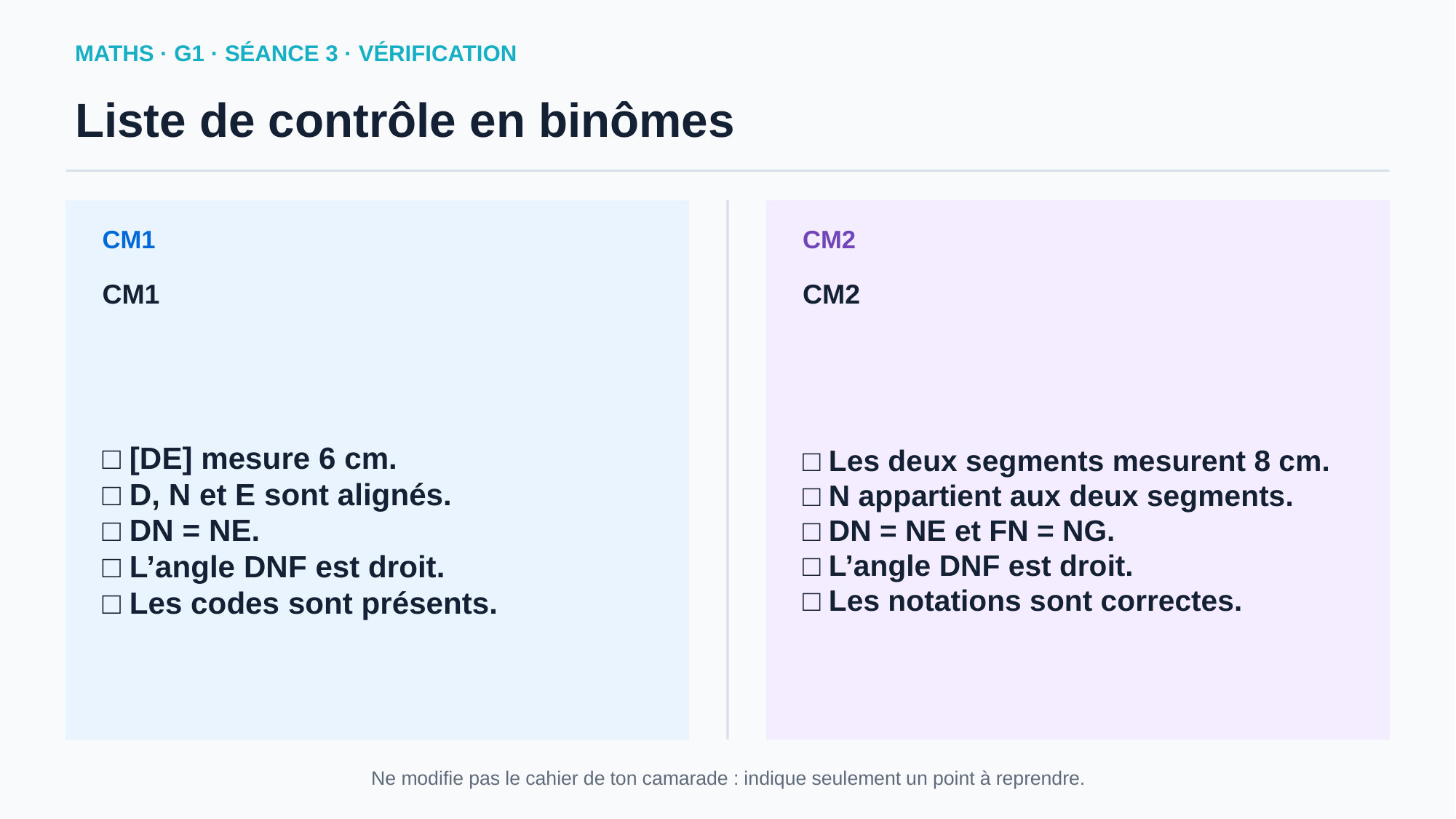

MATHS · G1 · SÉANCE 3 · VÉRIFICATION
Liste de contrôle en binômes

CM1
CM2
CM1
CM2
□ [DE] mesure 6 cm.
□ D, N et E sont alignés.
□ DN = NE.
□ L’angle DNF est droit.
□ Les codes sont présents.
□ Les deux segments mesurent 8 cm.
□ N appartient aux deux segments.
□ DN = NE et FN = NG.
□ L’angle DNF est droit.
□ Les notations sont correctes.
Ne modifie pas le cahier de ton camarade : indique seulement un point à reprendre.